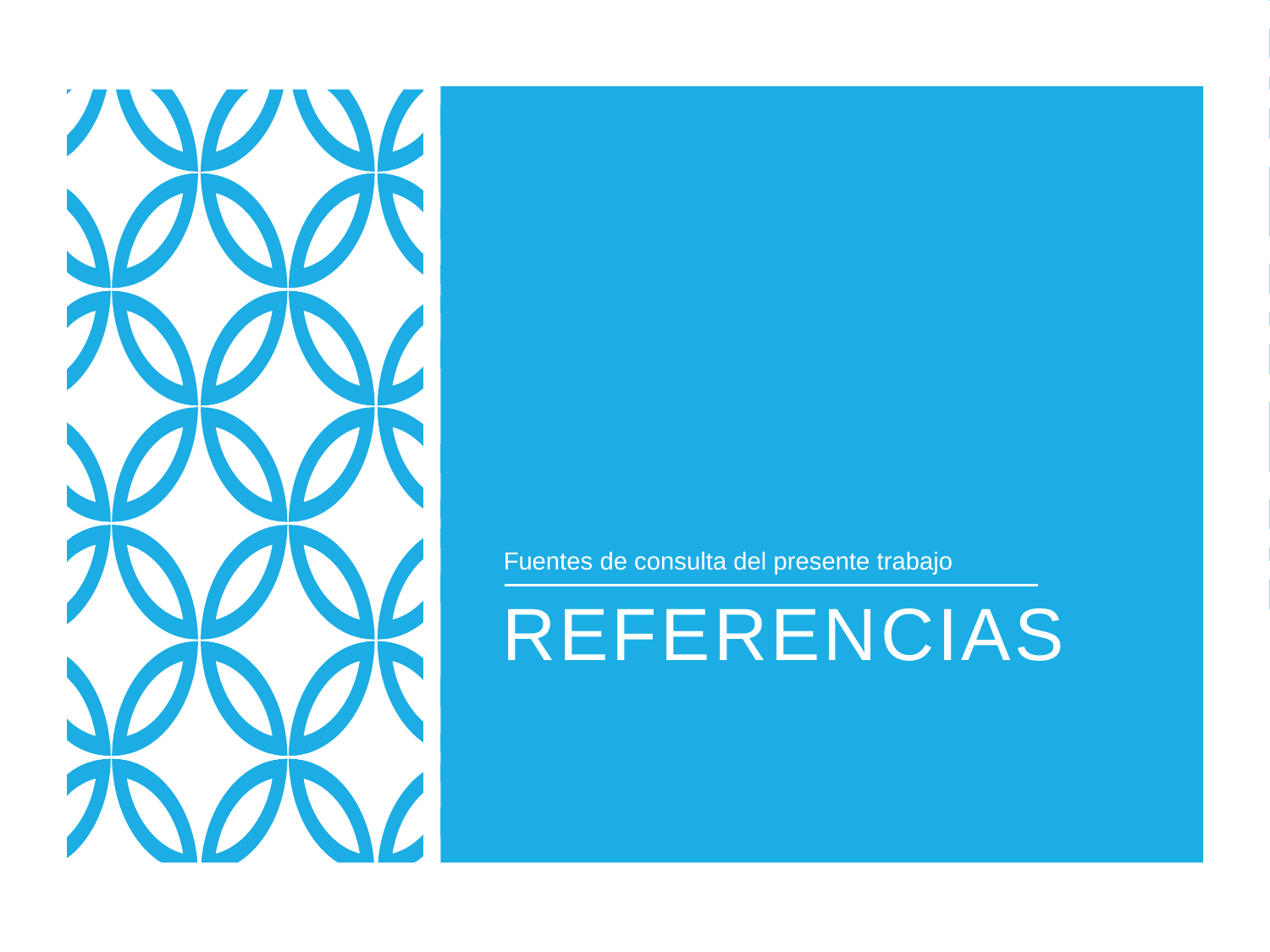

Fuentes de consulta del presente trabajo
# Referencias